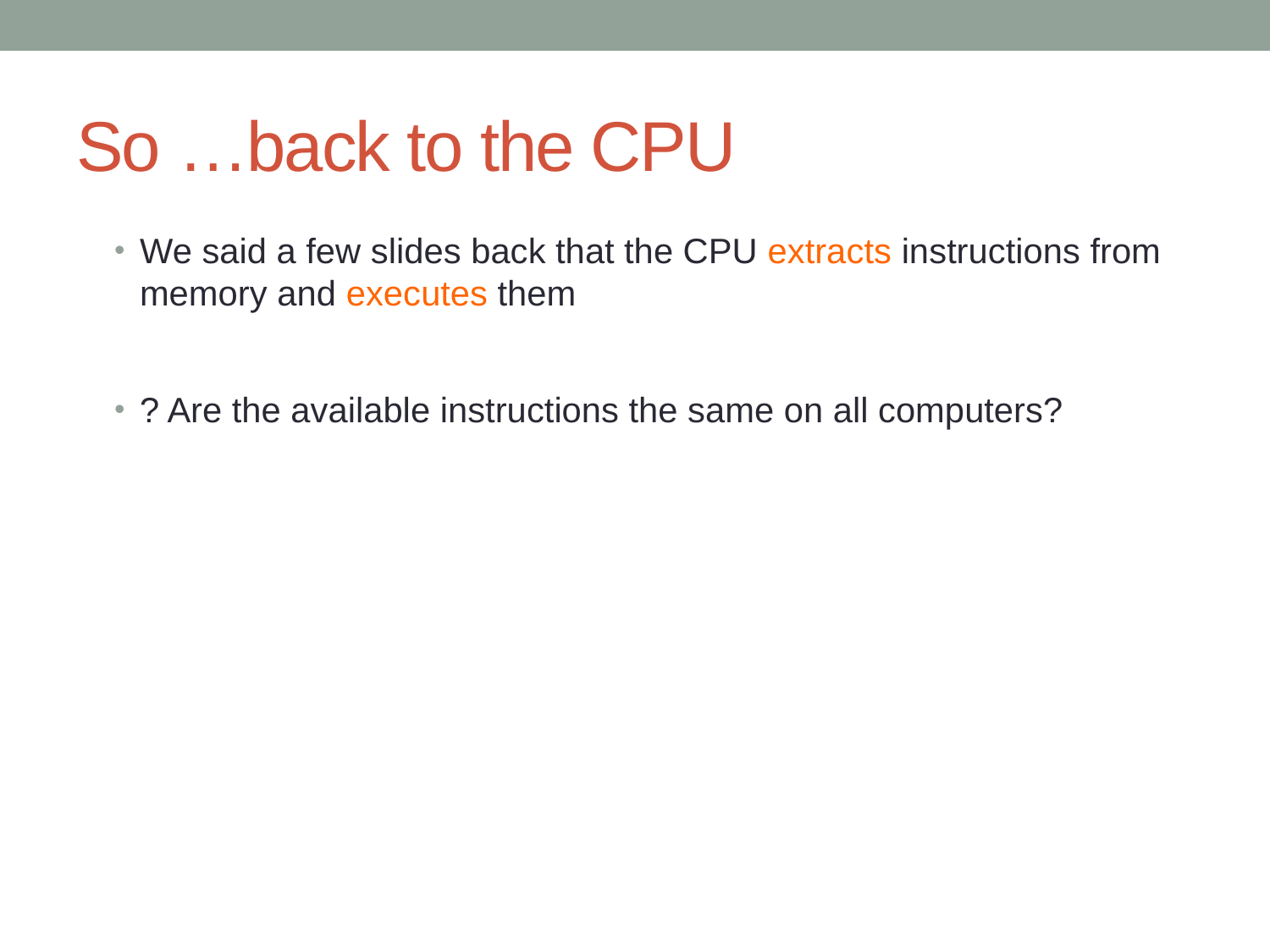

# So …back to the CPU
We said a few slides back that the CPU extracts instructions from memory and executes them

? Are the available instructions the same on all computers?